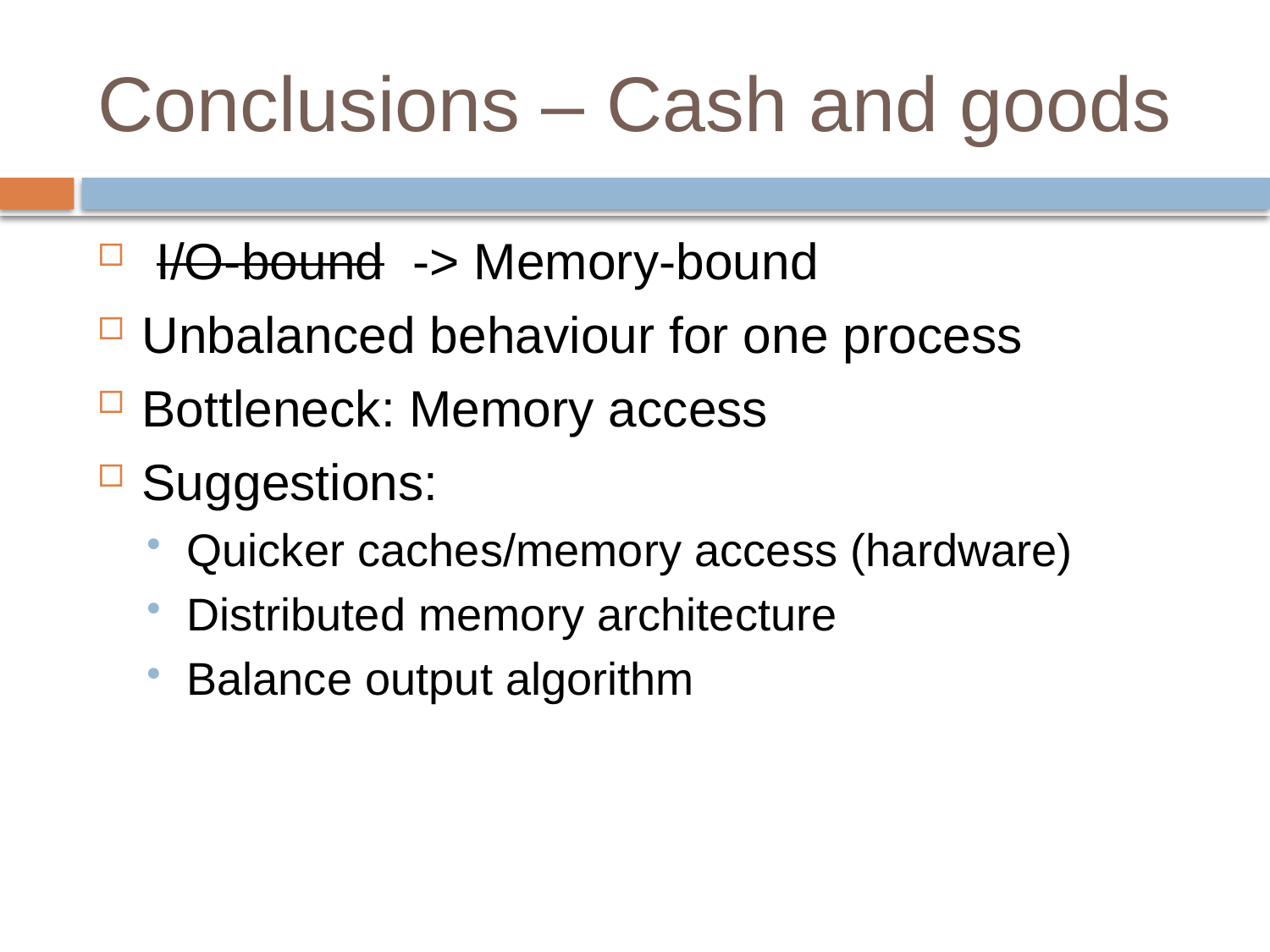

# Conclusions – Cash and goods
 I/O-bound  -> Memory-bound
Unbalanced behaviour for one process
Bottleneck: Memory access
Suggestions:
Quicker caches/memory access (hardware)
Distributed memory architecture
Balance output algorithm